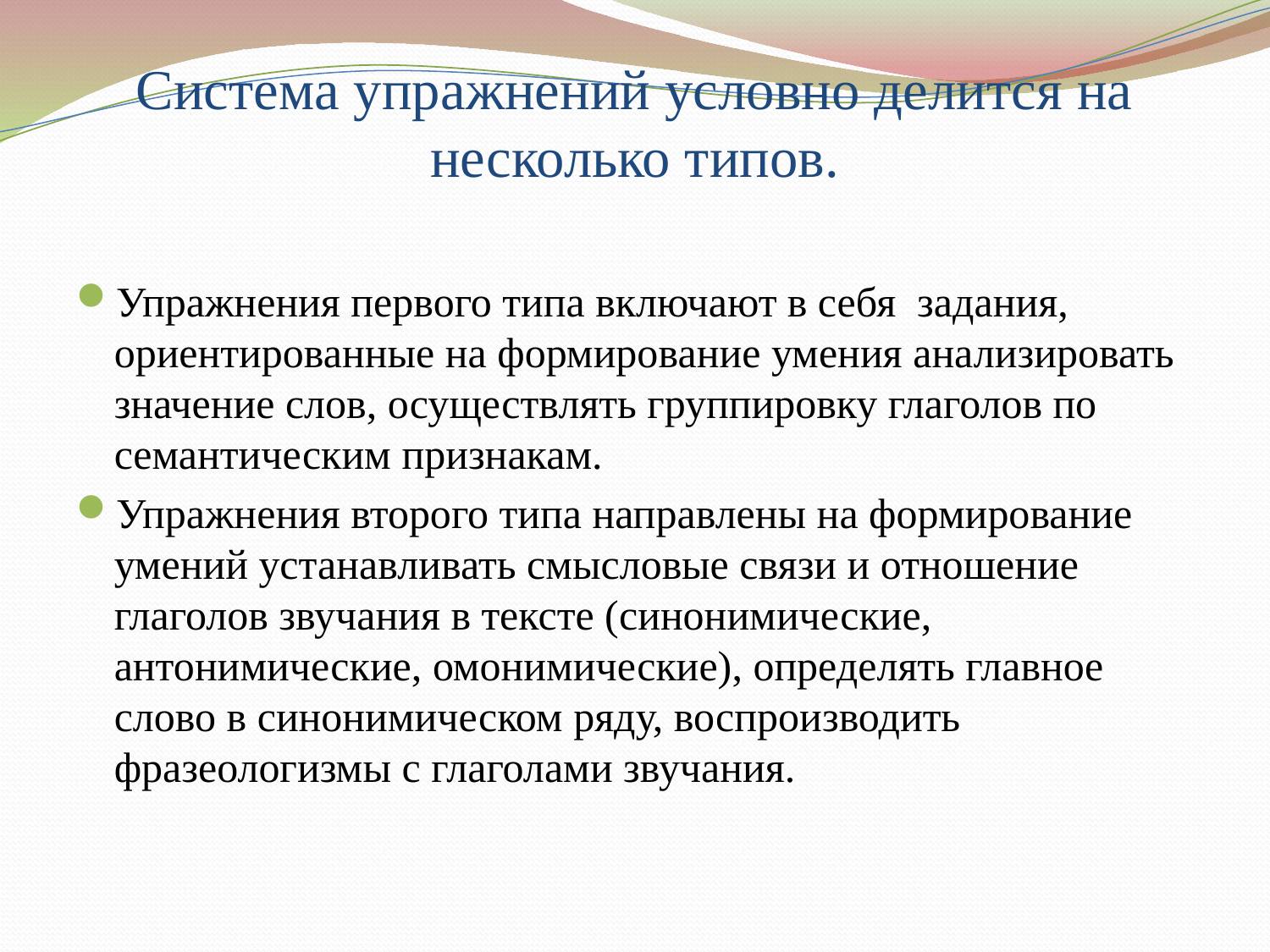

# Система упражнений условно делится на несколько типов.
Упражнения первого типа включают в себя  задания, ориентированные на формирование умения анализировать значение слов, осуществлять группировку глаголов по семантическим признакам.
Упражнения второго типа направлены на формирование умений устанавливать смысловые связи и отношение глаголов звучания в тексте (синонимические, антонимические, омонимические), определять главное слово в синонимическом ряду, воспроизводить фразеологизмы с глаголами звучания.